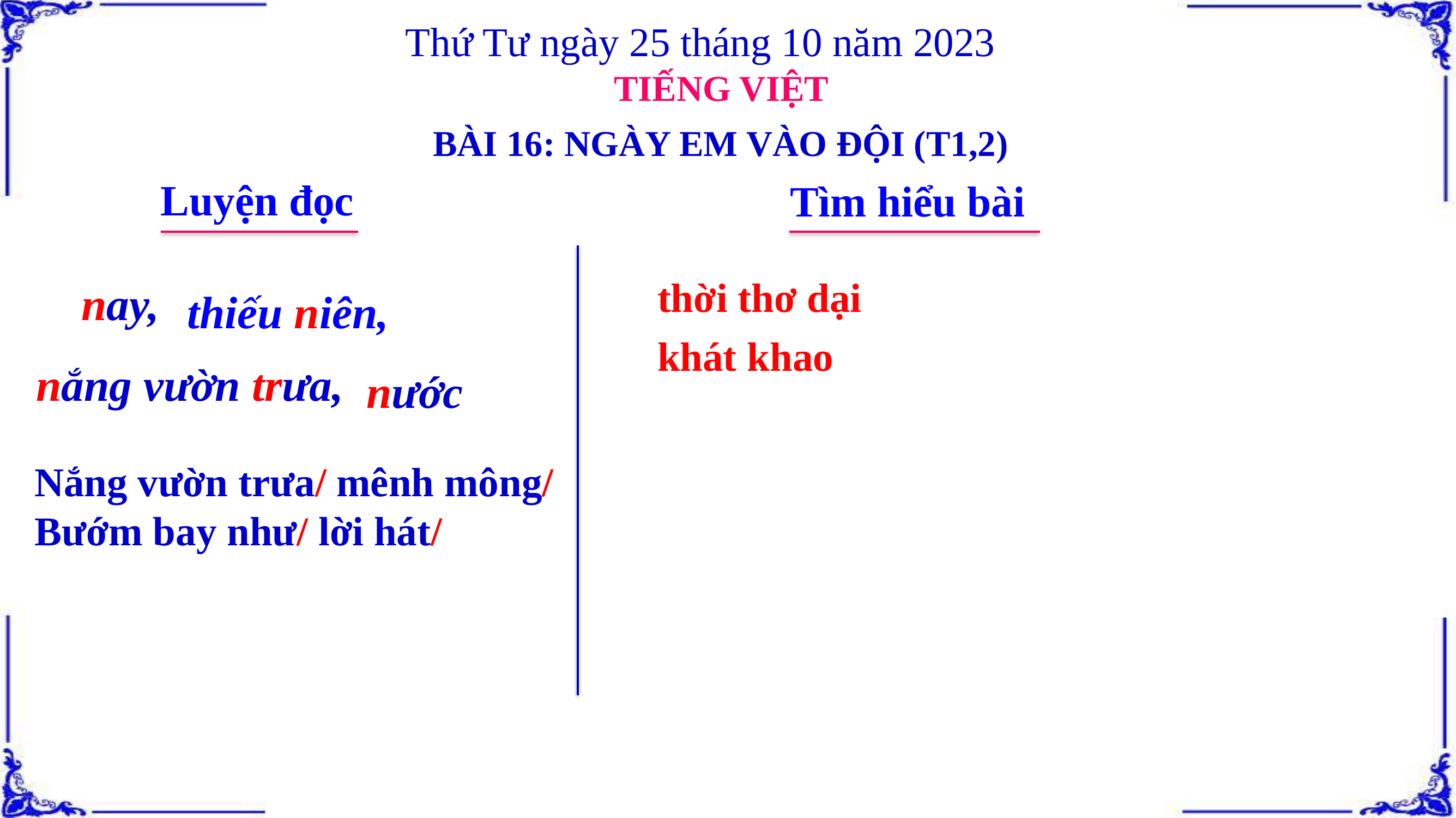

Thứ Tư ngày 25 tháng 10 năm 2023
TIẾNG VIỆT
BÀI 16: NGÀY EM VÀO ĐỘI (T1,2)
Luyện đọc
Tìm hiểu bài
     thời thơ dại
nay,
thiếu niên,
     khát khao
nắng vườn trưa,
nước
Nắng vườn trưa/ mênh mông/
Bướm bay như/ lời hát/